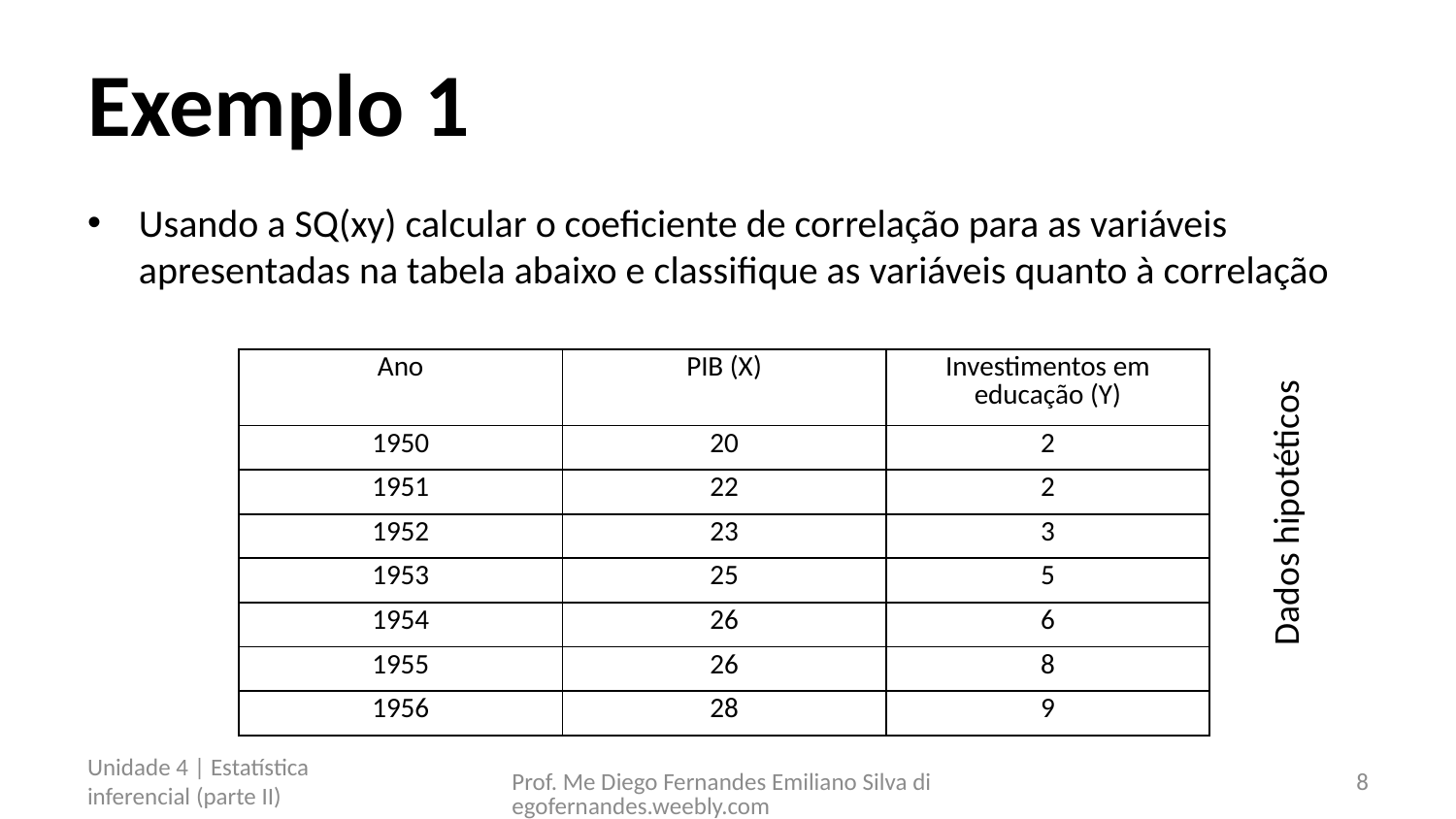

# Exemplo 1
Usando a SQ(xy) calcular o coeficiente de correlação para as variáveis apresentadas na tabela abaixo e classifique as variáveis quanto à correlação

| Ano | PIB (X) | Investimentos em educação (Y) |
| --- | --- | --- |
| 1950 | 20 | 2 |
| 1951 | 22 | 2 |
| 1952 | 23 | 3 |
| 1953 | 25 | 5 |
| 1954 | 26 | 6 |
| 1955 | 26 | 8 |
| 1956 | 28 | 9 |
Dados hipotéticos
Unidade 4 | Estatística inferencial (parte II)
Prof. Me Diego Fernandes Emiliano Silva diegofernandes.weebly.com
8